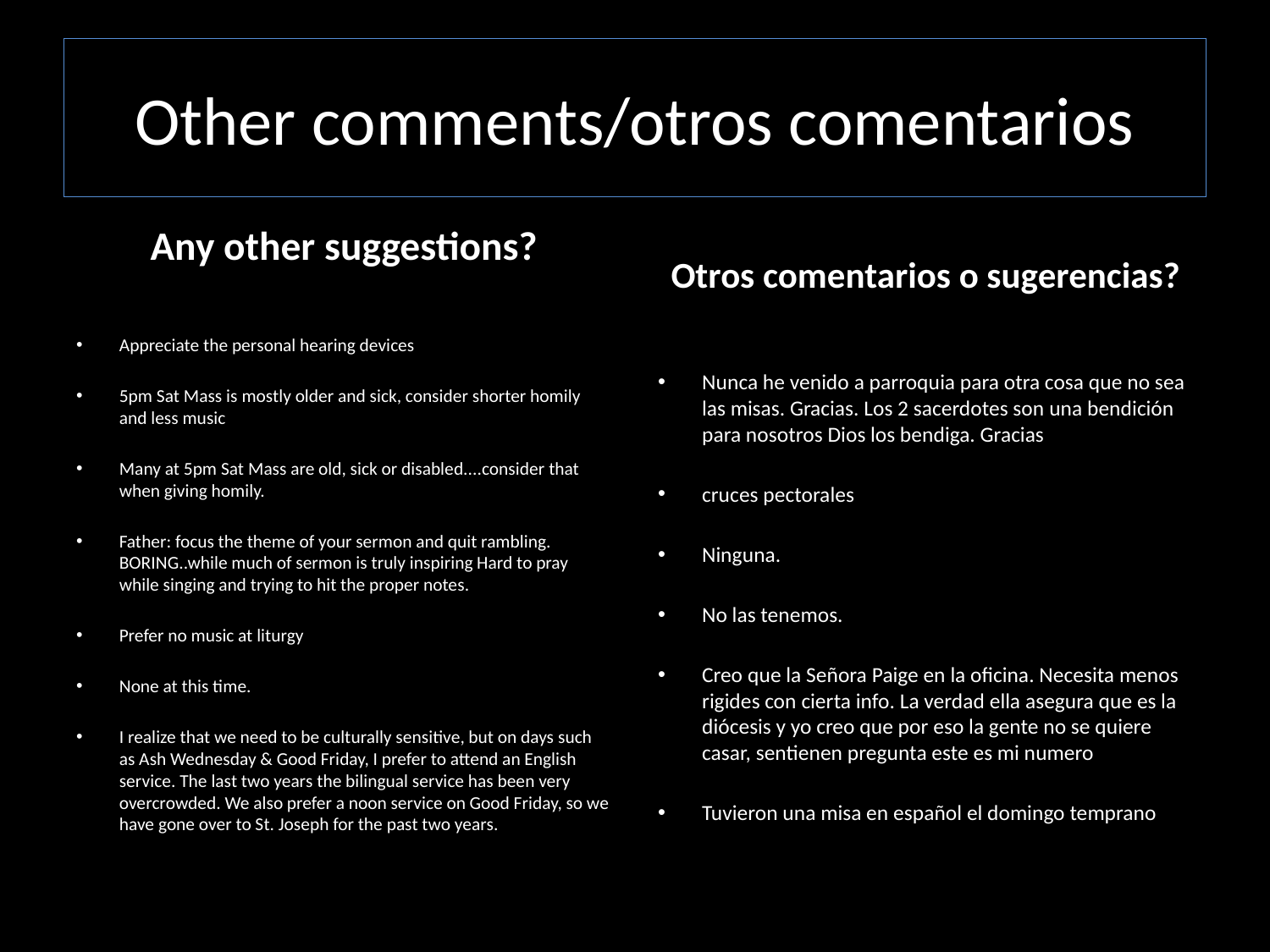

# Other comments/otros comentarios
Otros comentarios o sugerencias?
Any other suggestions?

Appreciate the personal hearing devices

5pm Sat Mass is mostly older and sick, consider shorter homily and less music

Many at 5pm Sat Mass are old, sick or disabled....consider that when giving homily.

Father: focus the theme of your sermon and quit rambling. BORING..while much of sermon is truly inspiring Hard to pray while singing and trying to hit the proper notes.

Prefer no music at liturgy

None at this time.

I realize that we need to be culturally sensitive, but on days such as Ash Wednesday & Good Friday, I prefer to attend an English service. The last two years the bilingual service has been very overcrowded. We also prefer a noon service on Good Friday, so we have gone over to St. Joseph for the past two years.

Nunca he venido a parroquia para otra cosa que no sea las misas. Gracias. Los 2 sacerdotes son una bendición para nosotros Dios los bendiga. Gracias

cruces pectorales

Ninguna.

No las tenemos.

Creo que la Señora Paige en la oficina. Necesita menos rigides con cierta info. La verdad ella asegura que es la diócesis y yo creo que por eso la gente no se quiere casar, sentienen pregunta este es mi numero

Tuvieron una misa en español el domingo temprano